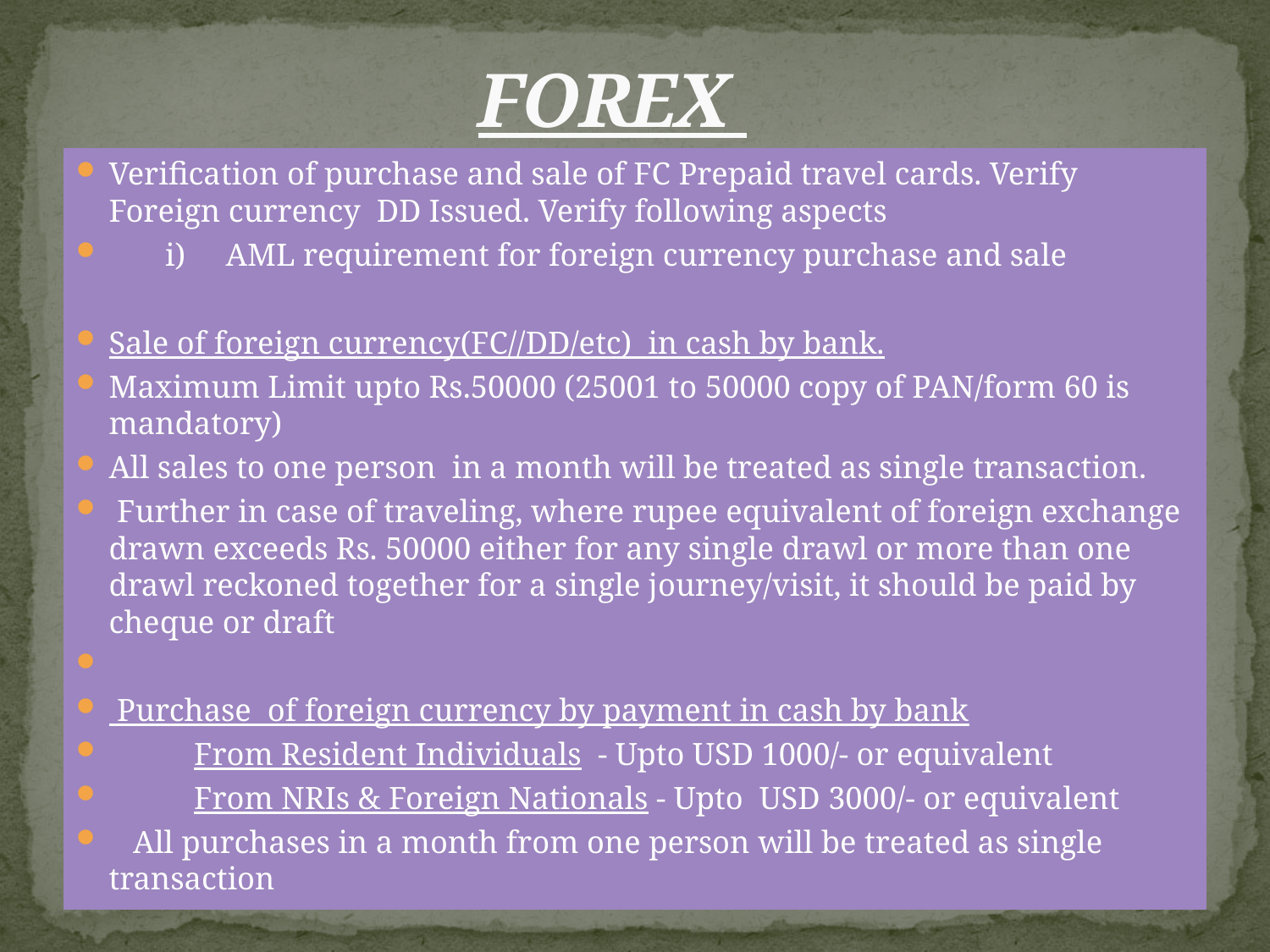

# FOREX
Verification of purchase and sale of FC Prepaid travel cards. Verify Foreign currency  DD Issued. Verify following aspects
       i)     AML requirement for foreign currency purchase and sale

Sale of foreign currency(FC//DD/etc)  in cash by bank.
Maximum Limit upto Rs.50000 (25001 to 50000 copy of PAN/form 60 is mandatory)
All sales to one person  in a month will be treated as single transaction.
 Further in case of traveling, where rupee equivalent of foreign exchange drawn exceeds Rs. 50000 either for any single drawl or more than one drawl reckoned together for a single journey/visit, it should be paid by cheque or draft

 Purchase  of foreign currency by payment in cash by bank
	From Resident Individuals  - Upto USD 1000/- or equivalent
	From NRIs & Foreign Nationals - Upto  USD 3000/- or equivalent
   All purchases in a month from one person will be treated as single transaction